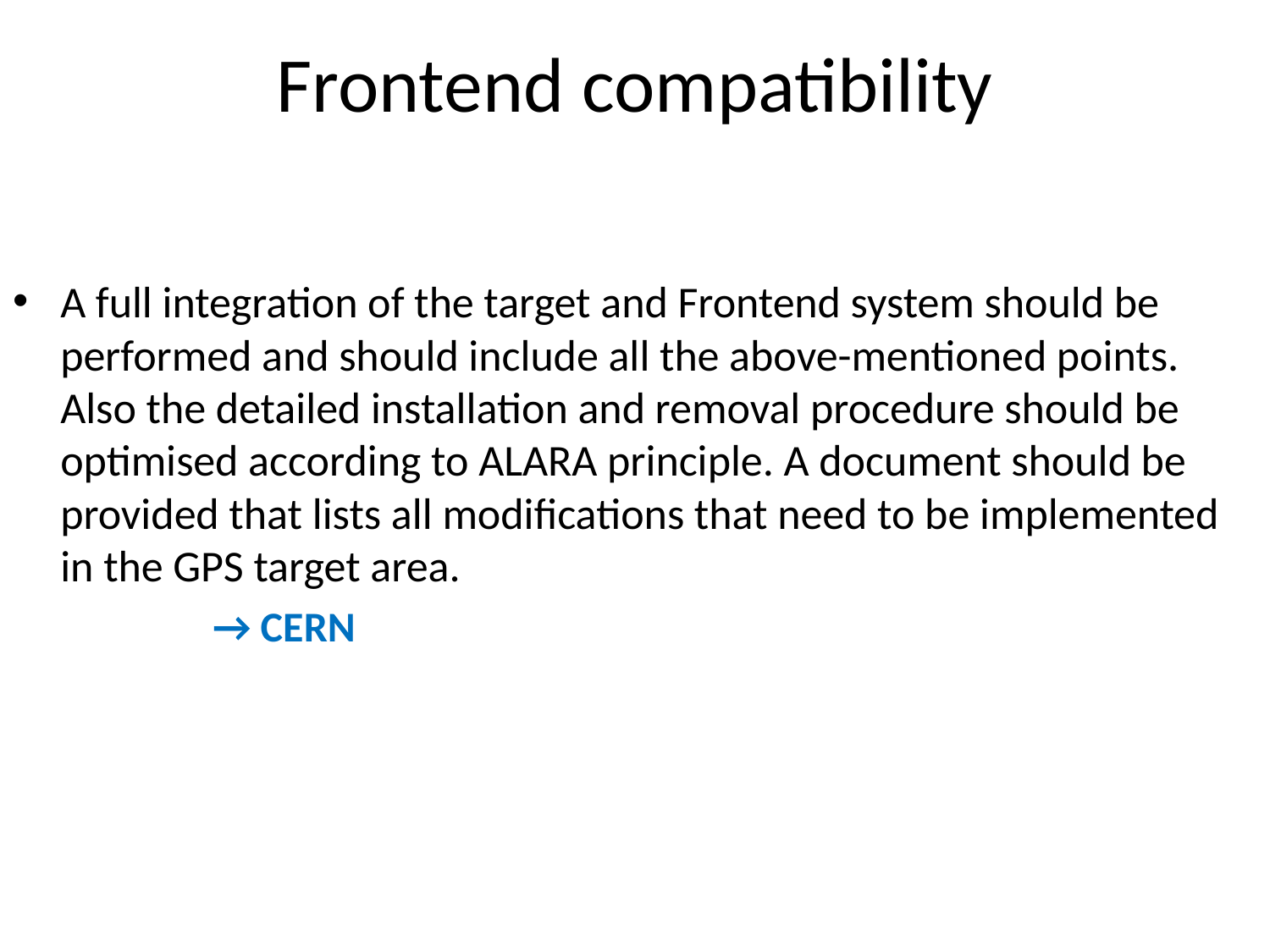

# Frontend compatibility
A full integration of the target and Frontend system should be performed and should include all the above-mentioned points. Also the detailed installation and removal procedure should be optimised according to ALARA principle. A document should be provided that lists all modifications that need to be implemented in the GPS target area.
	 → CERN